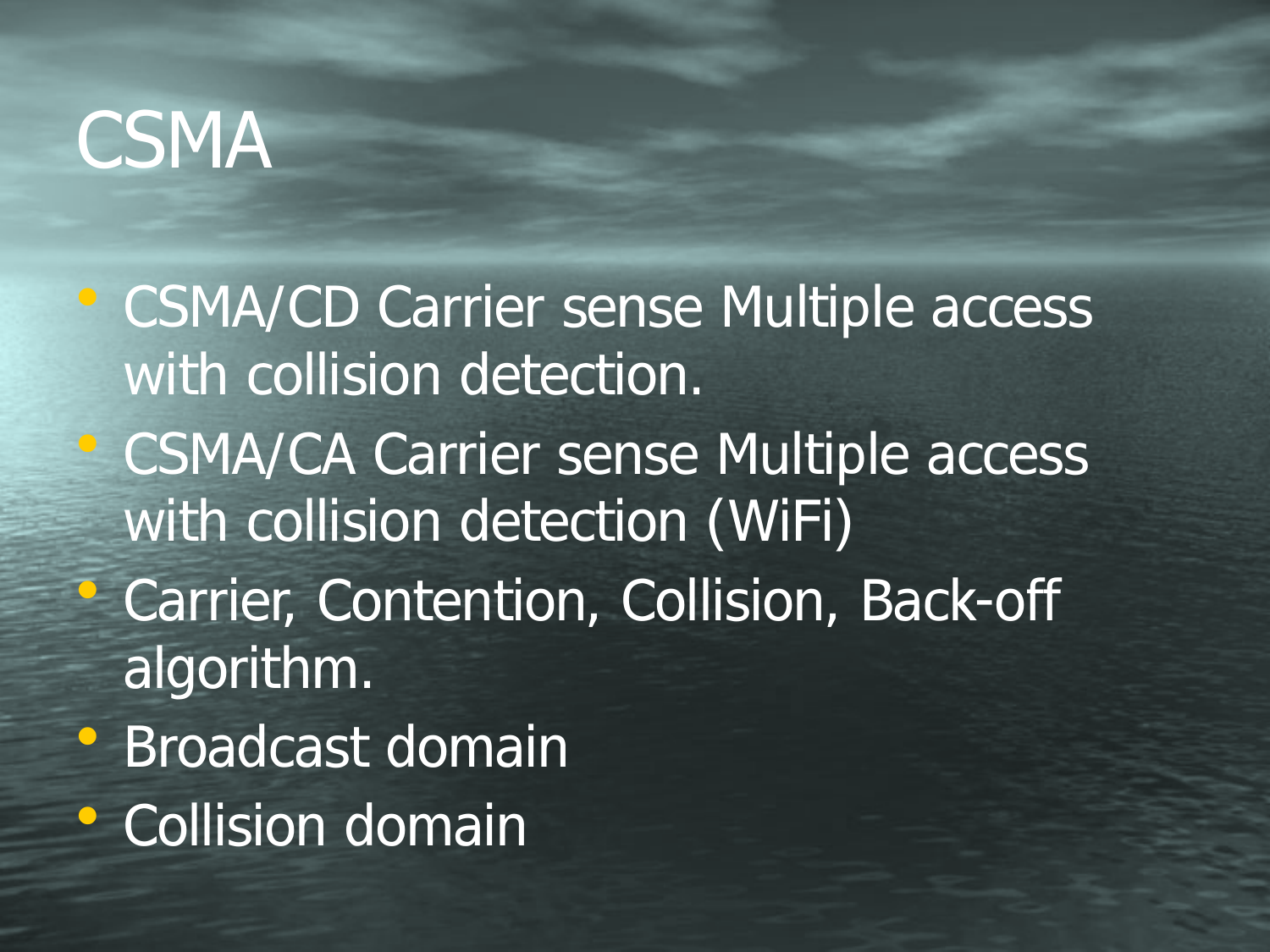

# CSMA
CSMA/CD Carrier sense Multiple access with collision detection.
CSMA/CA Carrier sense Multiple access with collision detection (WiFi)
Carrier, Contention, Collision, Back-off algorithm.
Broadcast domain
Collision domain